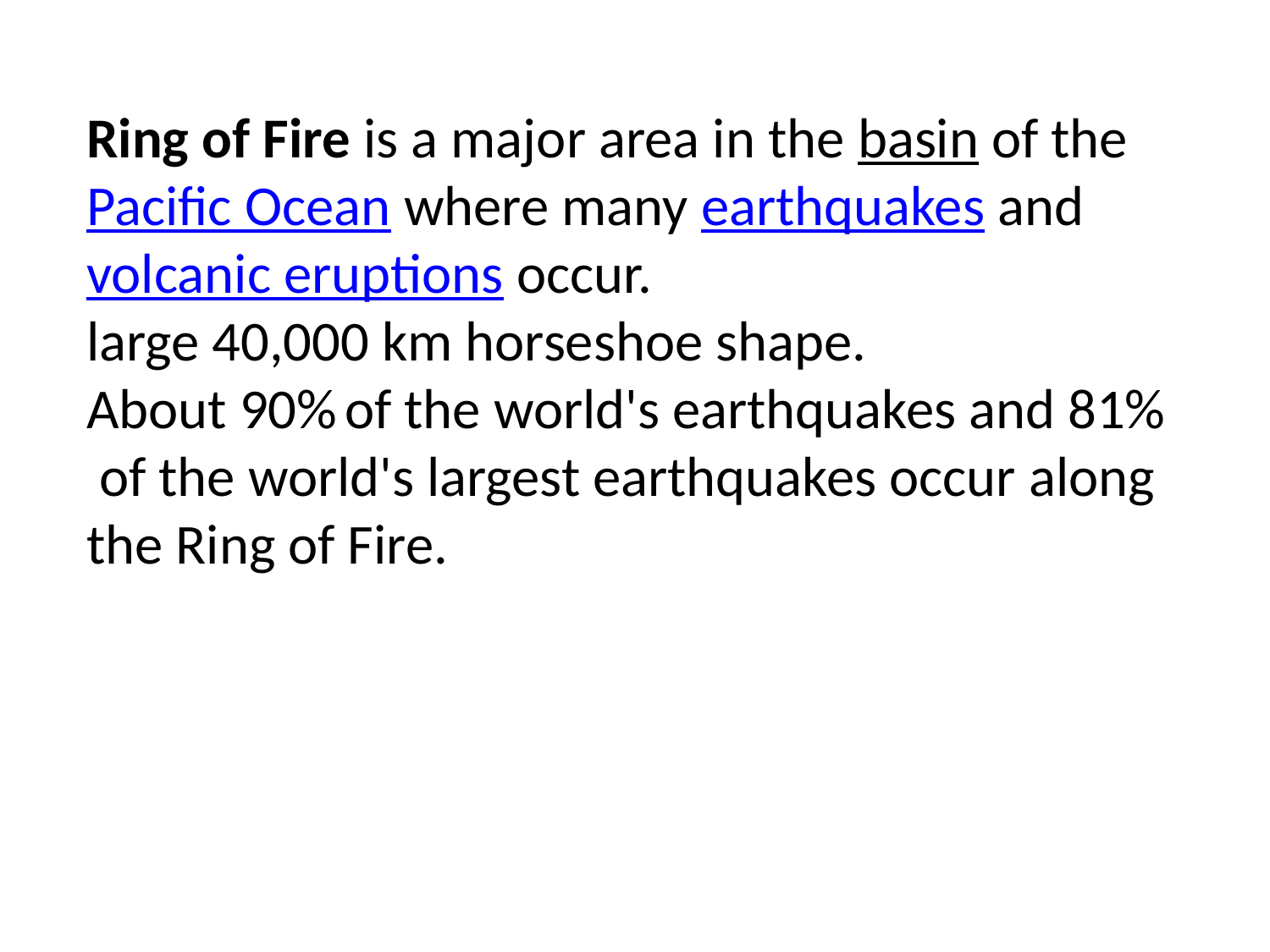

Ring of Fire is a major area in the basin of the Pacific Ocean where many earthquakes and volcanic eruptions occur.
large 40,000 km horseshoe shape.
About 90% of the world's earthquakes and 81%  of the world's largest earthquakes occur along the Ring of Fire.